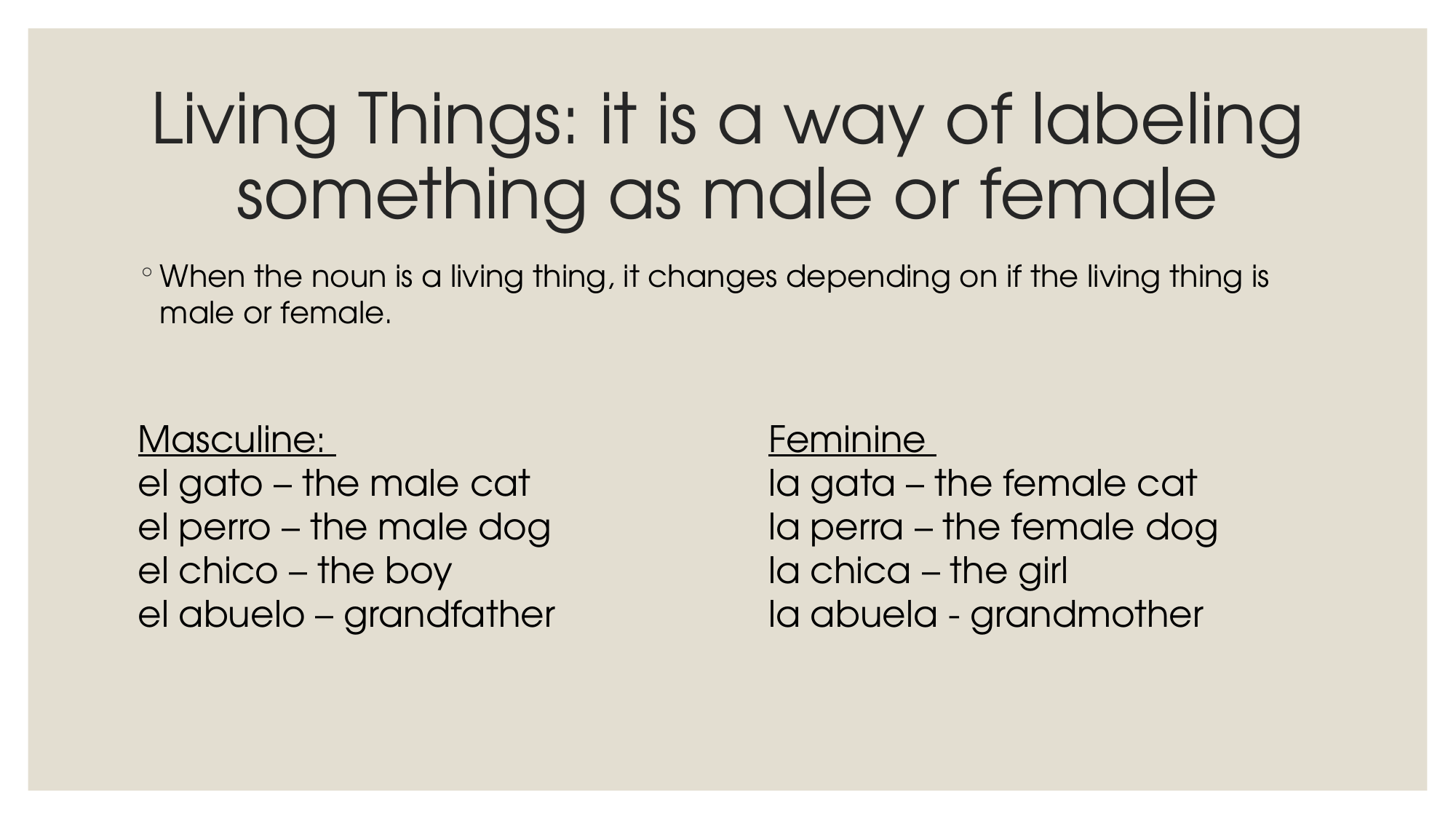

# Living Things: it is a way of labeling something as male or female
When the noun is a living thing, it changes depending on if the living thing is male or female.
Masculine:
el gato – the male cat
el perro – the male dog
el chico – the boy
el abuelo – grandfather
Feminine
la gata – the female cat
la perra – the female dog
la chica – the girl
la abuela - grandmother